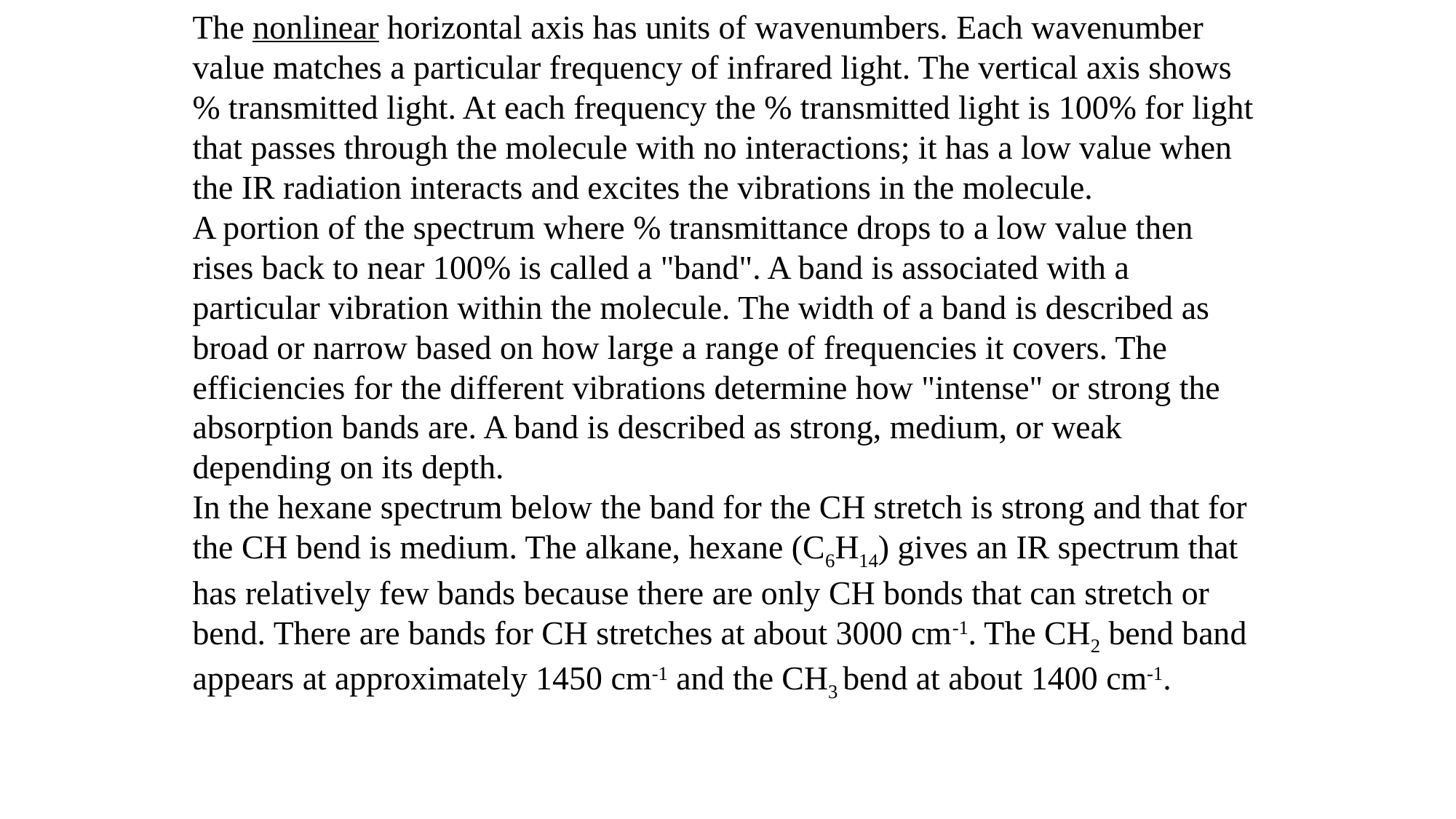

The nonlinear horizontal axis has units of wavenumbers. Each wavenumber value matches a particular frequency of infrared light. The vertical axis shows % transmitted light. At each frequency the % transmitted light is 100% for light that passes through the molecule with no interactions; it has a low value when the IR radiation interacts and excites the vibrations in the molecule.
A portion of the spectrum where % transmittance drops to a low value then rises back to near 100% is called a "band". A band is associated with a particular vibration within the molecule. The width of a band is described as broad or narrow based on how large a range of frequencies it covers. The efficiencies for the different vibrations determine how "intense" or strong the absorption bands are. A band is described as strong, medium, or weak depending on its depth.
In the hexane spectrum below the band for the CH stretch is strong and that for the CH bend is medium. The alkane, hexane (C6H14) gives an IR spectrum that has relatively few bands because there are only CH bonds that can stretch or bend. There are bands for CH stretches at about 3000 cm-1. The CH2 bend band appears at approximately 1450 cm-1 and the CH3 bend at about 1400 cm-1.